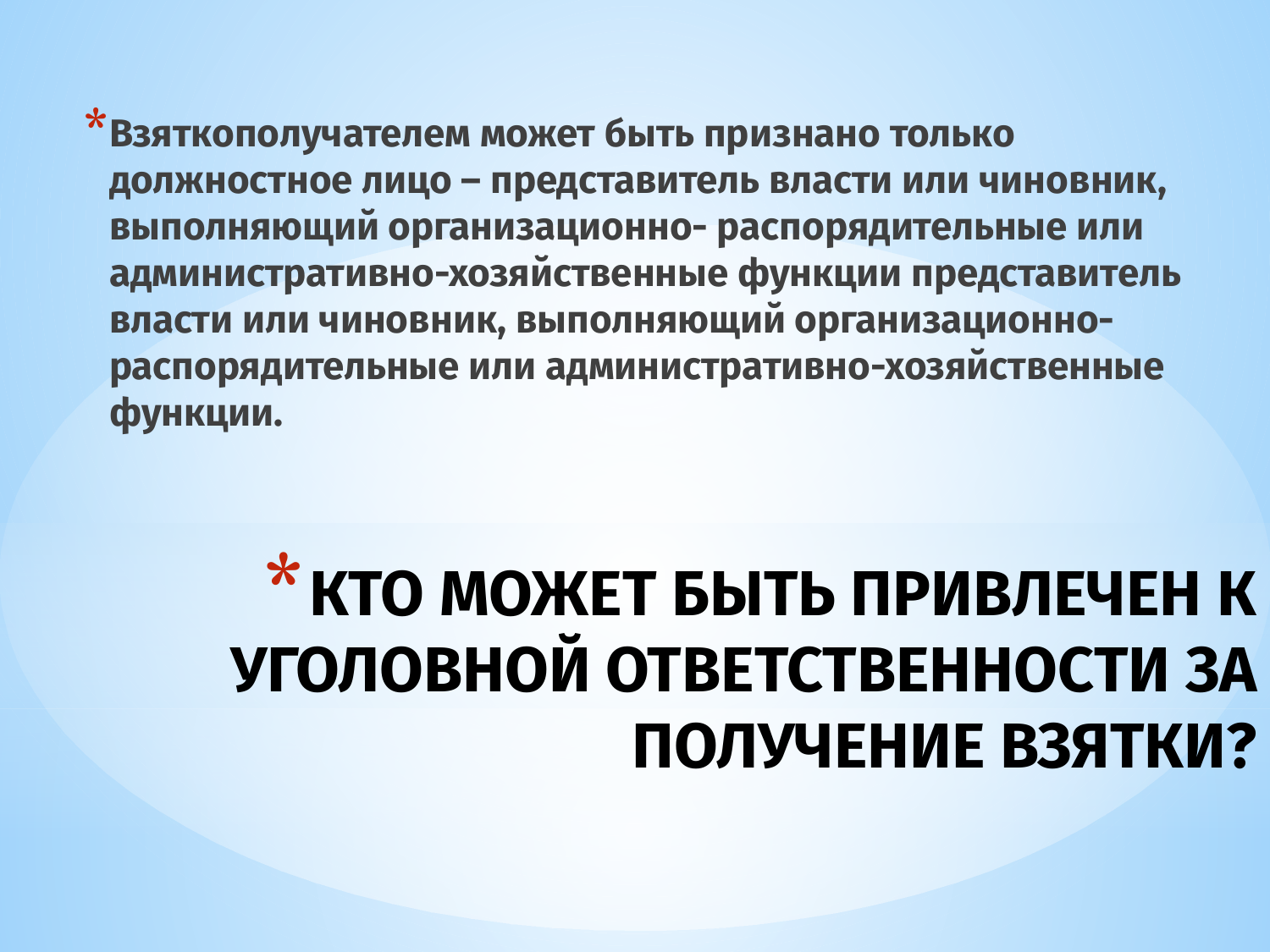

Взяткополучателем может быть признано только должностное лицо – представитель власти или чинов­ник, выполняющий организационно- распорядительные или административно-хозяйственные функции представитель власти или чинов­ник, выполняющий организационно- распорядительные или административно-хозяйственные функции.

# КТО МОЖЕТ БЫТЬ ПРИВЛЕЧЕН К УГОЛОВНОЙ ОТВЕТСТВЕННОСТИ ЗА ПОЛУЧЕНИЕ ВЗЯТКИ?